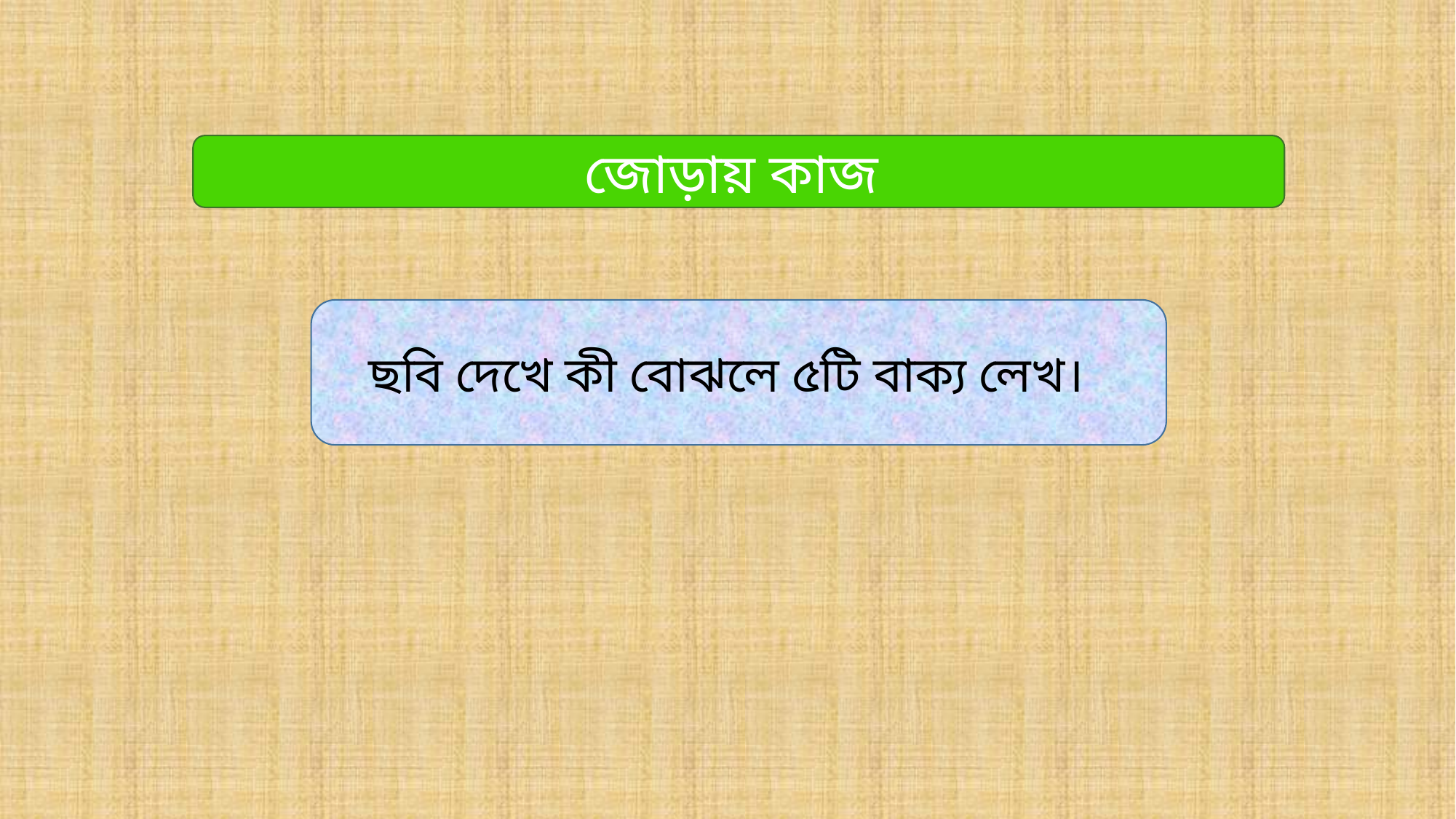

জোড়ায় কাজ
ছবি দেখে কী বোঝলে ৫টি বাক্য লেখ।